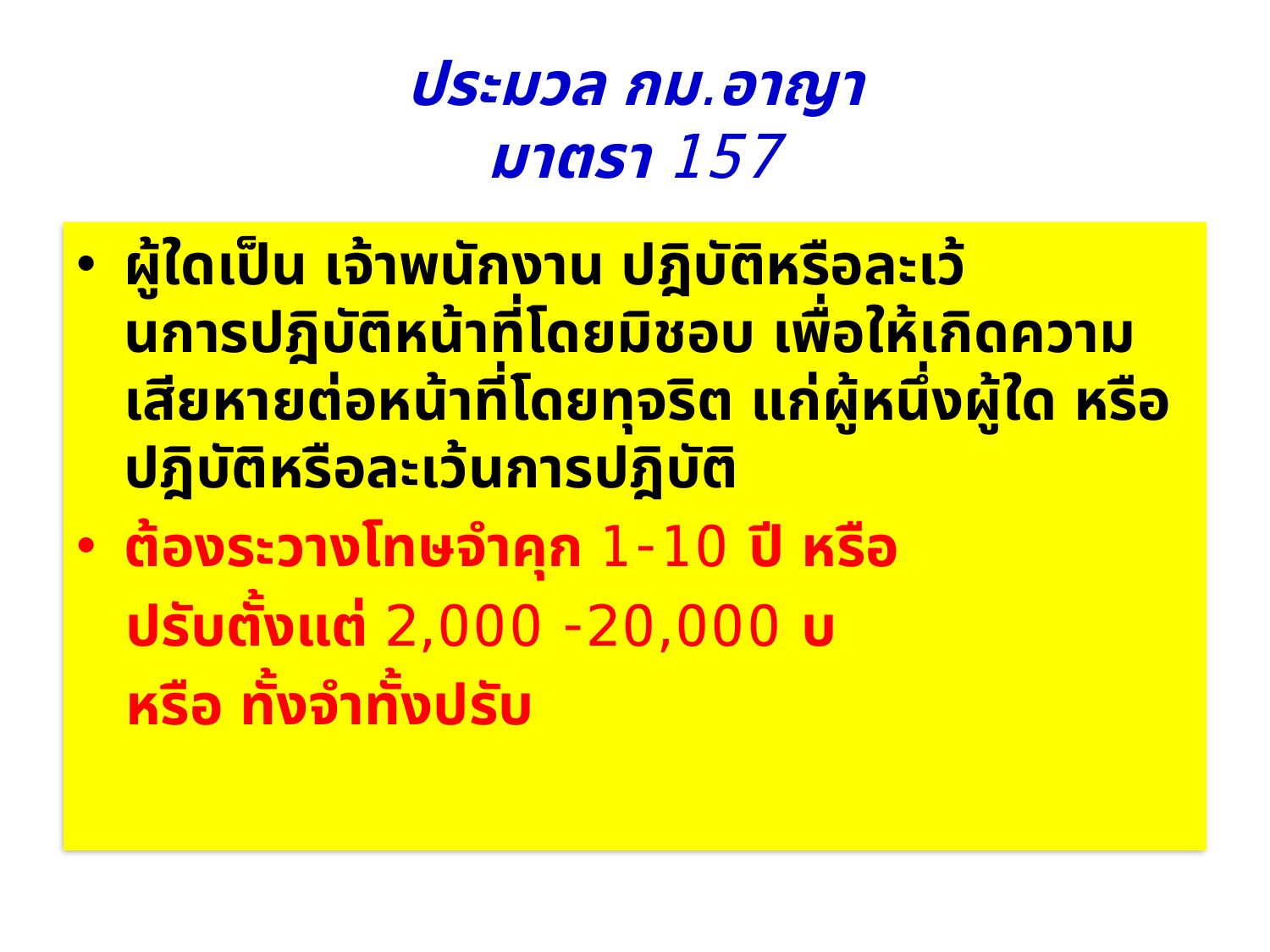

# ประมวล กม.อาญา มาตรา 157
ผู้ใดเป็น เจ้าพนักงาน ปฎิบัติหรือละเว้นการปฎิบัติหน้าที่โดยมิชอบ เพื่อให้เกิดความเสียหายต่อหน้าที่โดยทุจริต แก่ผู้หนึ่งผู้ใด หรือปฎิบัติหรือละเว้นการปฎิบัติ
ต้องระวางโทษจำคุก 1-10 ปี หรือ
   ปรับตั้งแต่ 2,000 -20,000 บ
   หรือ ทั้งจำทั้งปรับ